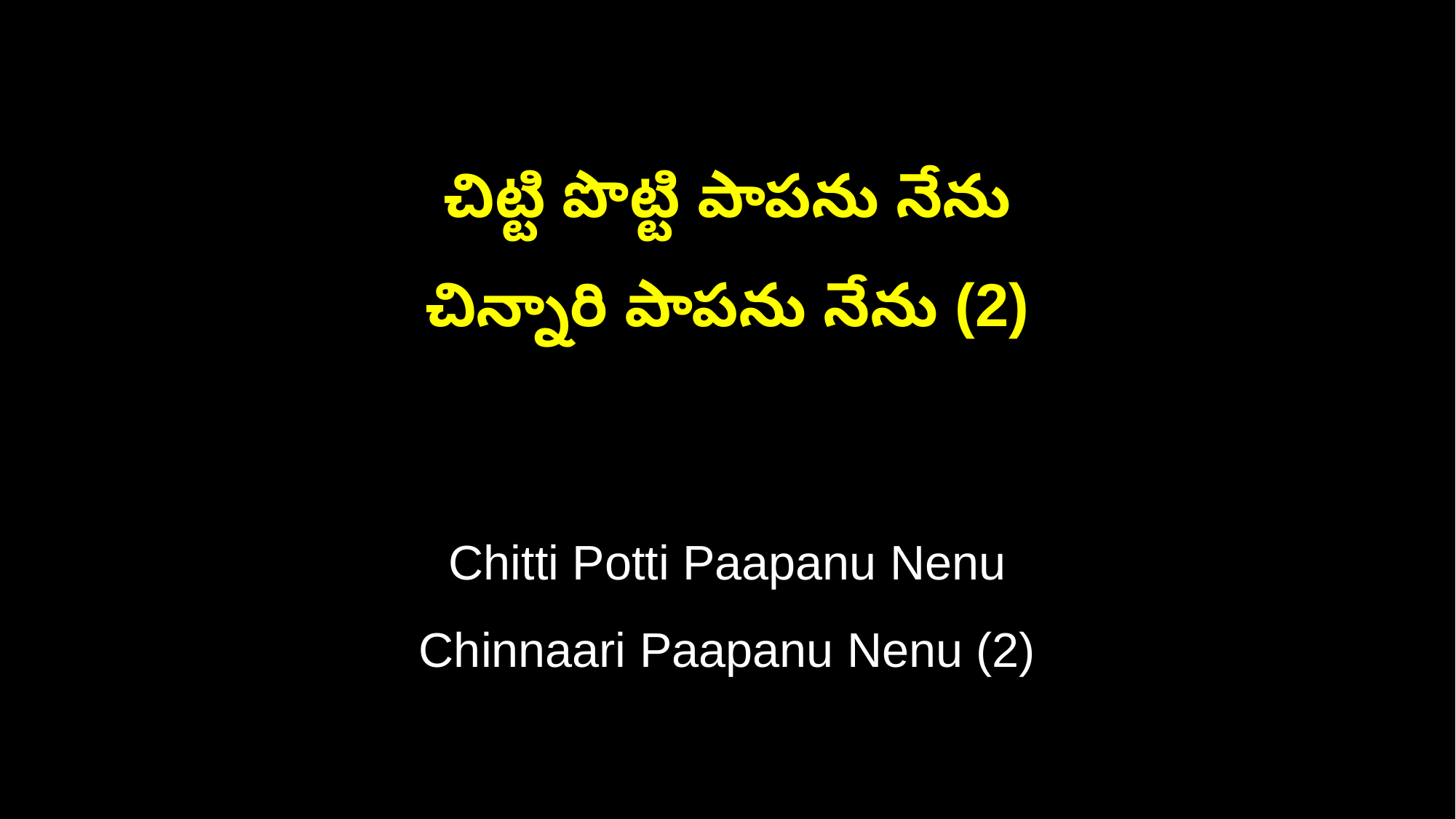

చిట్టి పొట్టి పాపను నేను
చిన్నారి పాపను నేను (2)
Chitti Potti Paapanu Nenu
Chinnaari Paapanu Nenu (2)